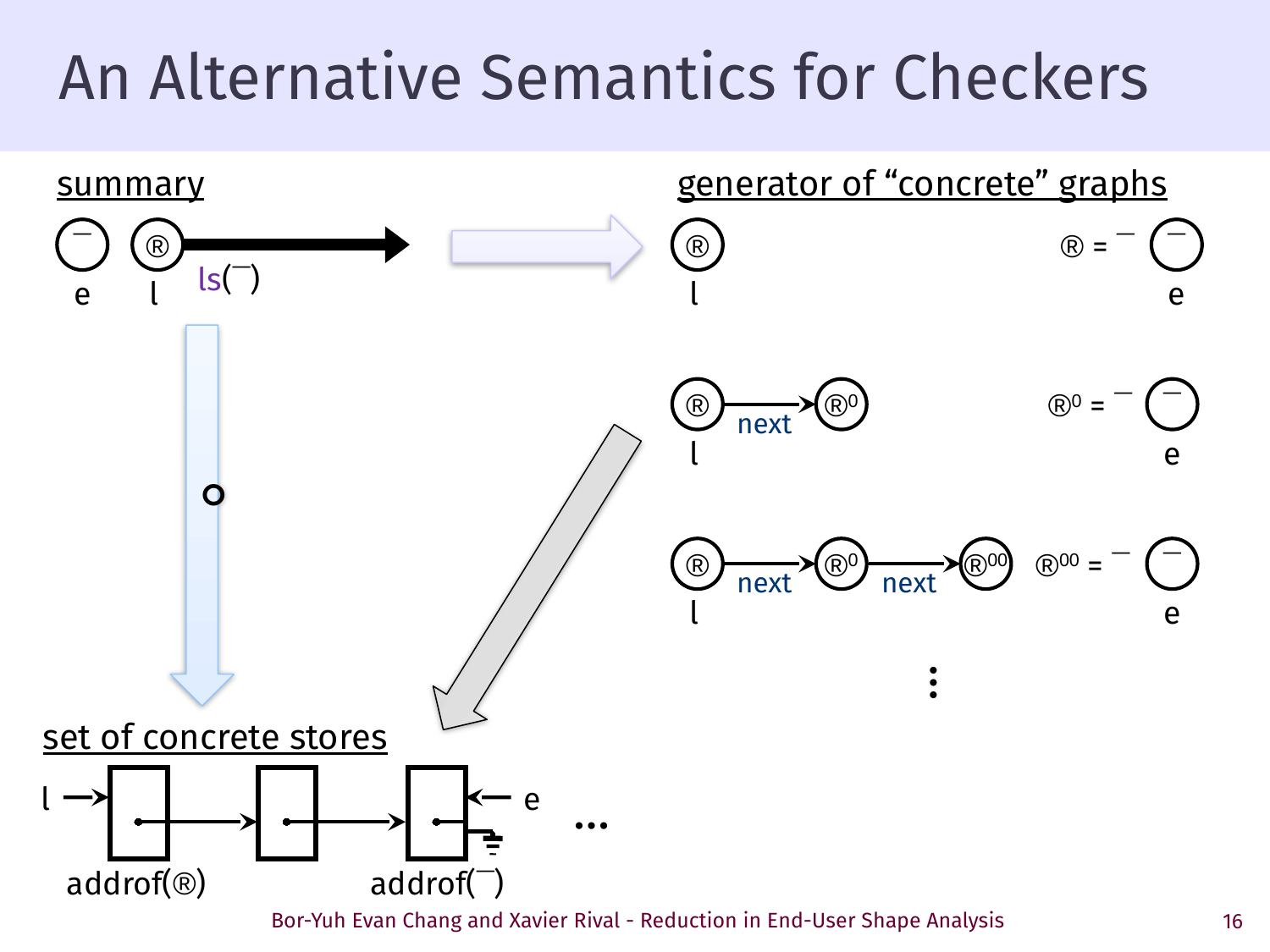

# An Alternative Semantics for Checkers
summary
generator of “concrete” graphs

¯
e
®

ls(¯)
l
®
l
® = ¯
¯
e
°
®
l
®0
next
®0 = ¯
¯
e
®
l
®0
next
®00
next
®00 = ¯
¯
e

…
set of concrete stores

l
e
…

addrof(®)
addrof(¯)
Bor-Yuh Evan Chang and Xavier Rival - Reduction in End-User Shape Analysis